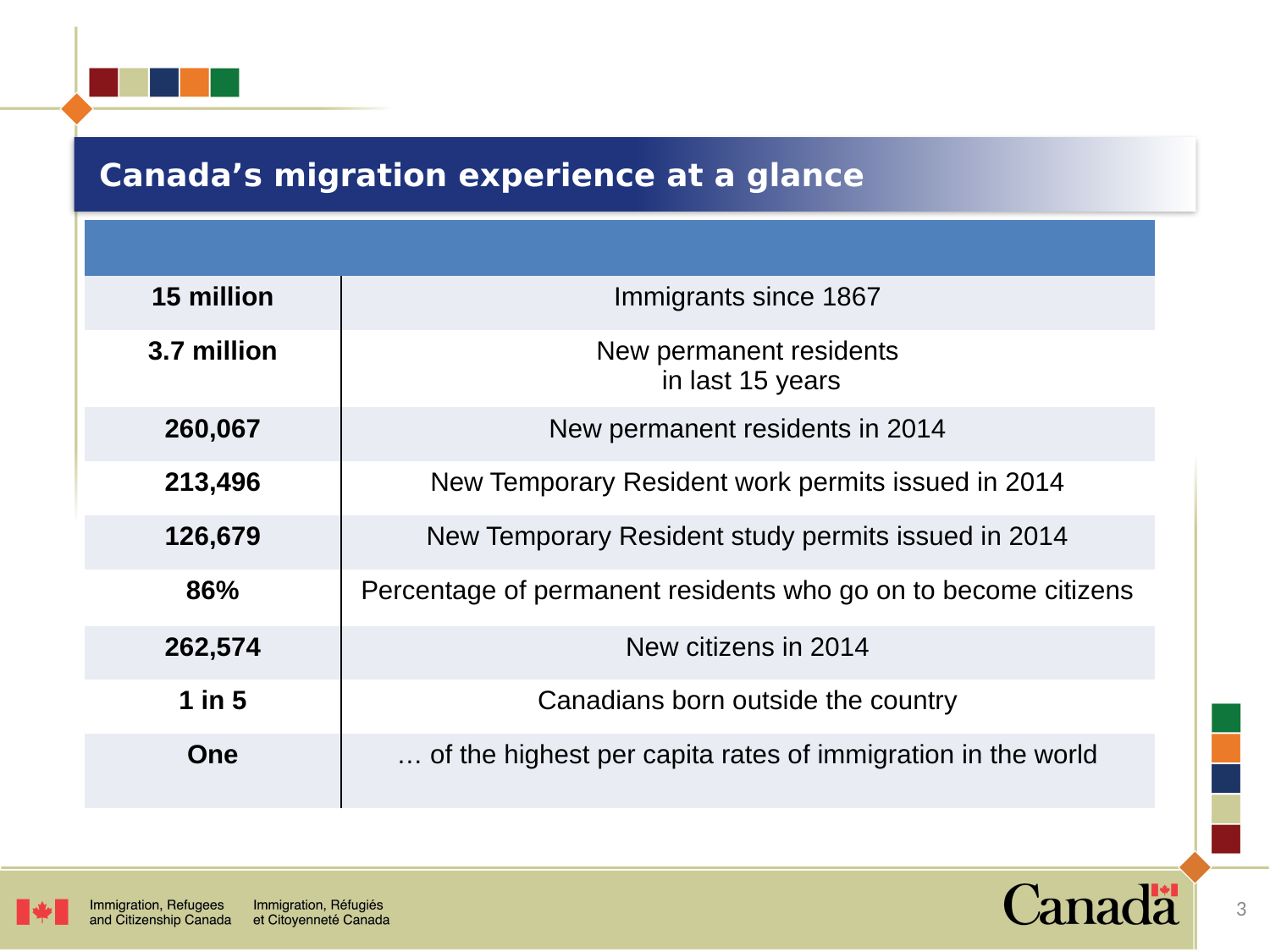

# Canada’s migration experience at a glance
|  |  |
| --- | --- |
| 15 million | Immigrants since 1867 |
| 3.7 million | New permanent residents in last 15 years |
| 260,067 | New permanent residents in 2014 |
| 213,496 | New Temporary Resident work permits issued in 2014 |
| 126,679 | New Temporary Resident study permits issued in 2014 |
| 86% | Percentage of permanent residents who go on to become citizens |
| 262,574 | New citizens in 2014 |
| 1 in 5 | Canadians born outside the country |
| One | … of the highest per capita rates of immigration in the world |
3